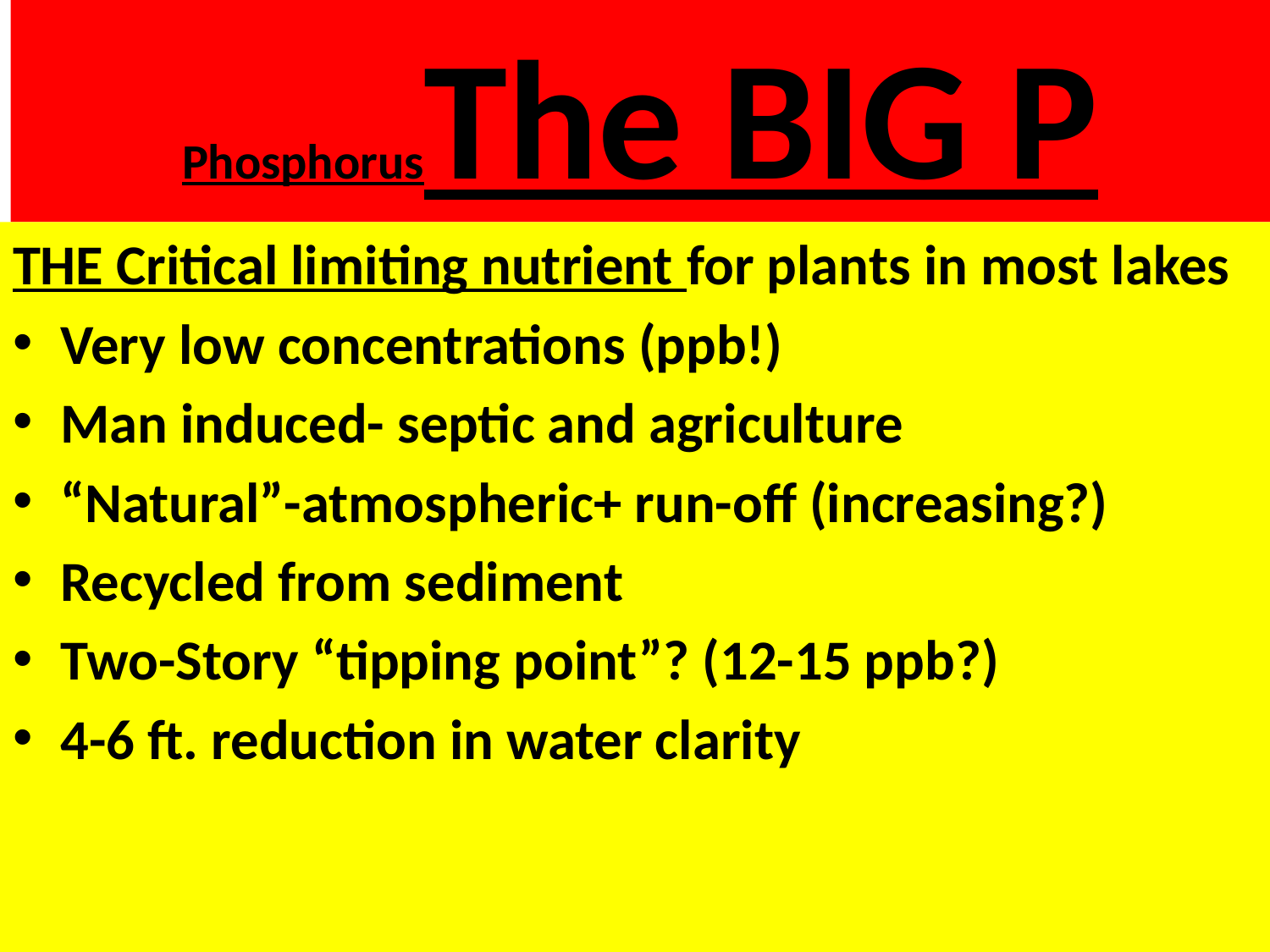

# PhosphorusThe BIG P
THE Critical limiting nutrient for plants in most lakes
Very low concentrations (ppb!)
Man induced- septic and agriculture
“Natural”-atmospheric+ run-off (increasing?)
Recycled from sediment
Two-Story “tipping point”? (12-15 ppb?)
4-6 ft. reduction in water clarity